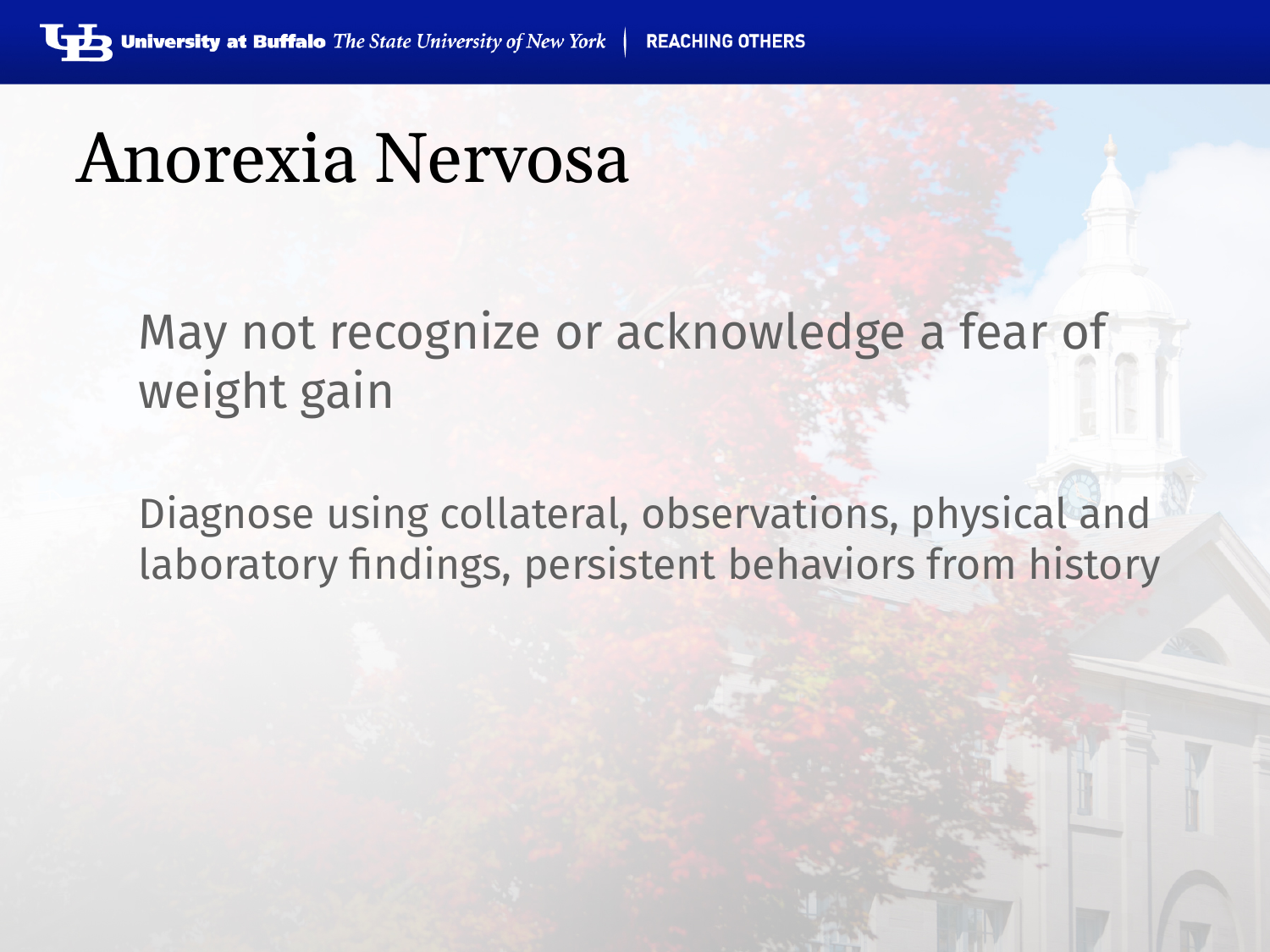

# Anorexia Nervosa

May not recognize or acknowledge a fear of weight gain

Diagnose using collateral, observations, physical and laboratory findings, persistent behaviors from history